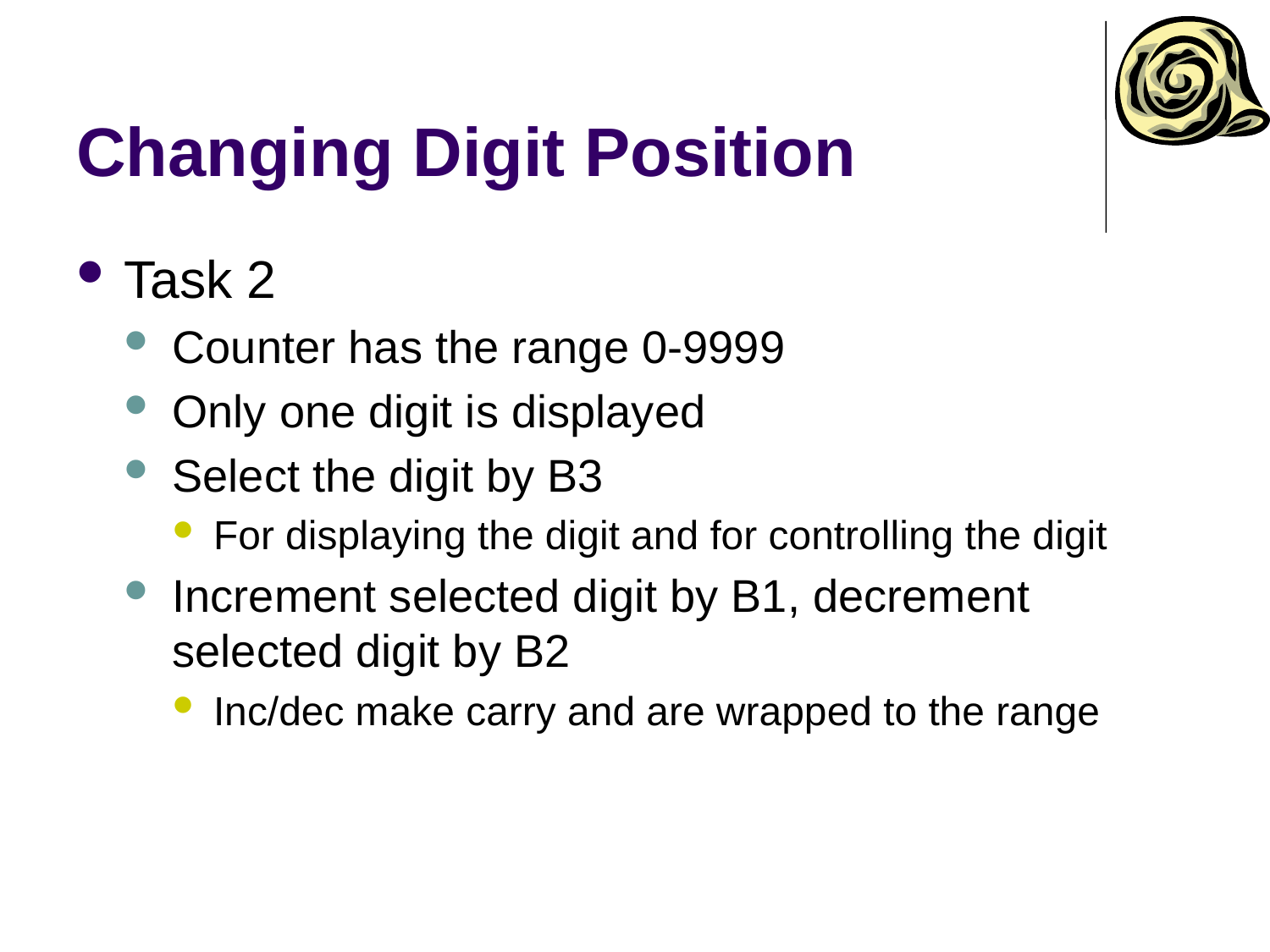

# Changing Digit Position
Task 2
Counter has the range 0-9999
Only one digit is displayed
Select the digit by B3
For displaying the digit and for controlling the digit
Increment selected digit by B1, decrement selected digit by B2
Inc/dec make carry and are wrapped to the range